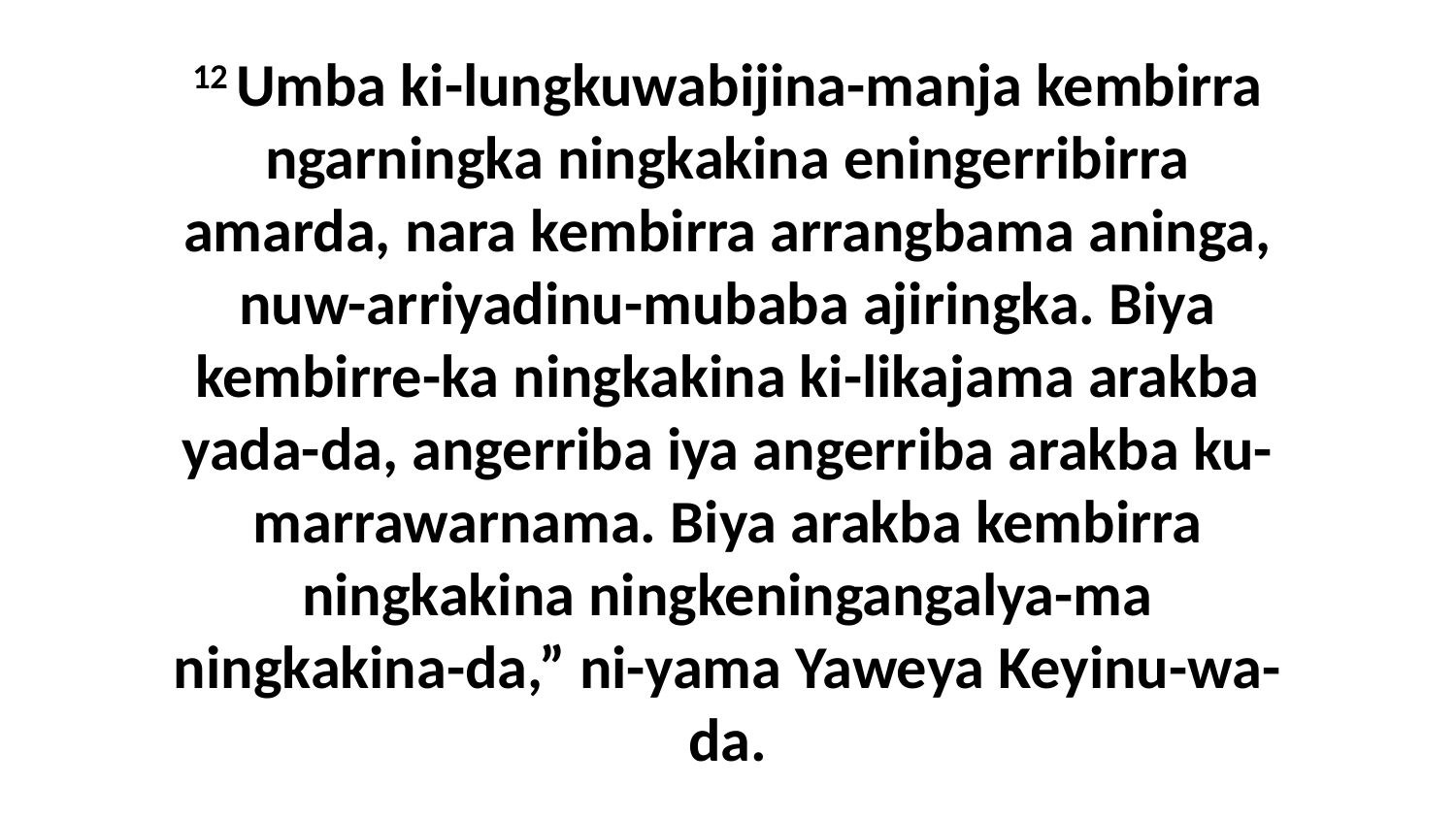

12 Umba ki-lungkuwabijina-manja kembirra ngarningka ningkakina eningerribirra amarda, nara kembirra arrangbama aninga, nuw-arriyadinu-mubaba ajiringka. Biya kembirre-ka ningkakina ki-likajama arakba yada-da, angerriba iya angerriba arakba ku-marrawarnama. Biya arakba kembirra ningkakina ningkeningangalya-ma ningkakina-da,” ni-yama Yaweya Keyinu-wa-da.